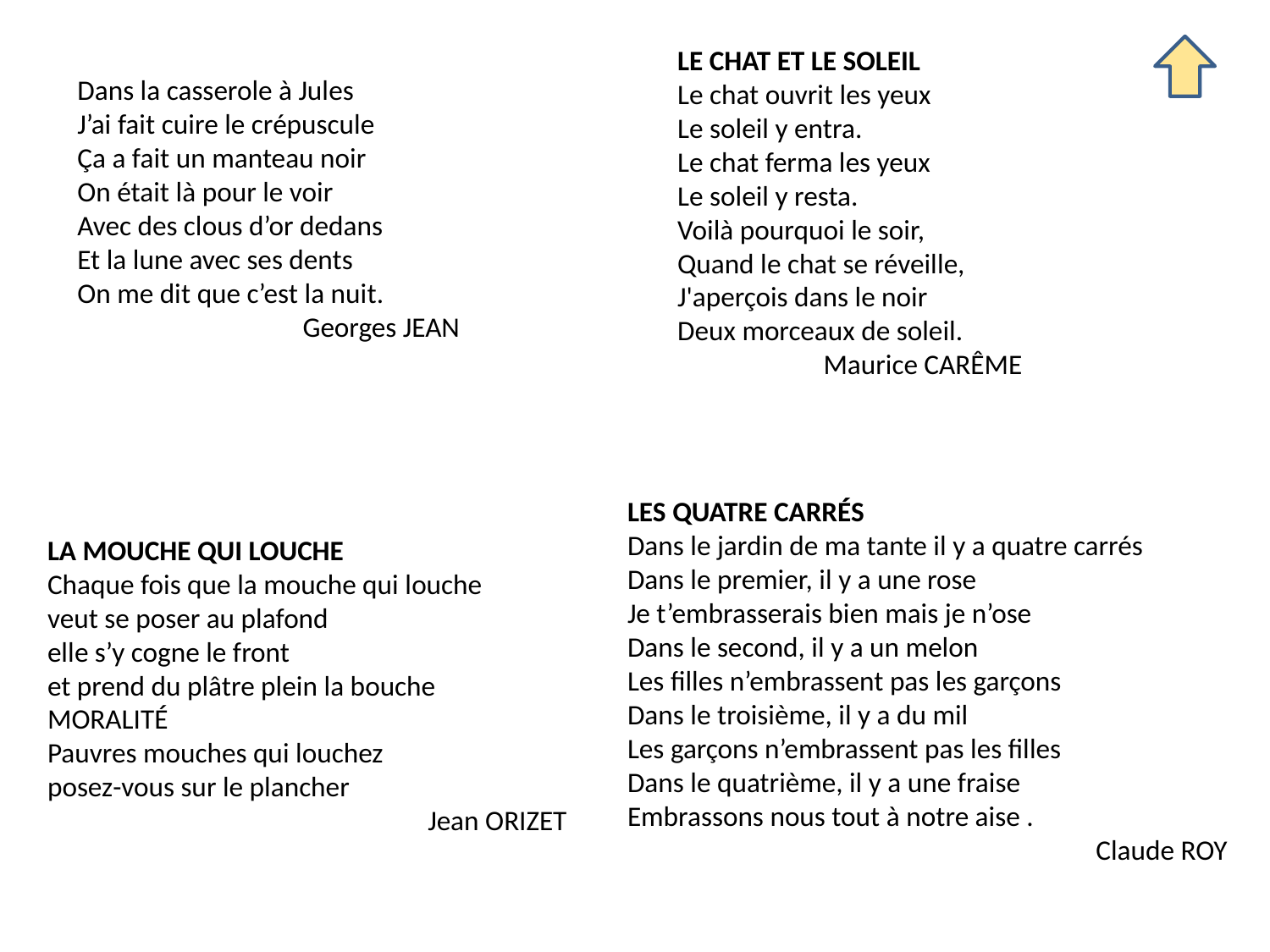

LE CHAT ET LE SOLEIL
Le chat ouvrit les yeux
Le soleil y entra.
Le chat ferma les yeux
Le soleil y resta.
Voilà pourquoi le soir,
Quand le chat se réveille,
J'aperçois dans le noir
Deux morceaux de soleil.
Maurice CARÊME

Dans la casserole à Jules
J’ai fait cuire le crépuscule
Ça a fait un manteau noir
On était là pour le voir
Avec des clous d’or dedans
Et la lune avec ses dents
On me dit que c’est la nuit.
Georges JEAN
LES QUATRE CARRÉS
Dans le jardin de ma tante il y a quatre carrés
Dans le premier, il y a une rose
Je t’embrasserais bien mais je n’ose
Dans le second, il y a un melon
Les filles n’embrassent pas les garçons
Dans le troisième, il y a du mil
Les garçons n’embrassent pas les filles
Dans le quatrième, il y a une fraise
Embrassons nous tout à notre aise .
Claude ROY
LA MOUCHE QUI LOUCHE
Chaque fois que la mouche qui louche
veut se poser au plafond
elle s’y cogne le front
et prend du plâtre plein la bouche
MORALITÉ
Pauvres mouches qui louchez
posez-vous sur le plancher
Jean ORIZET